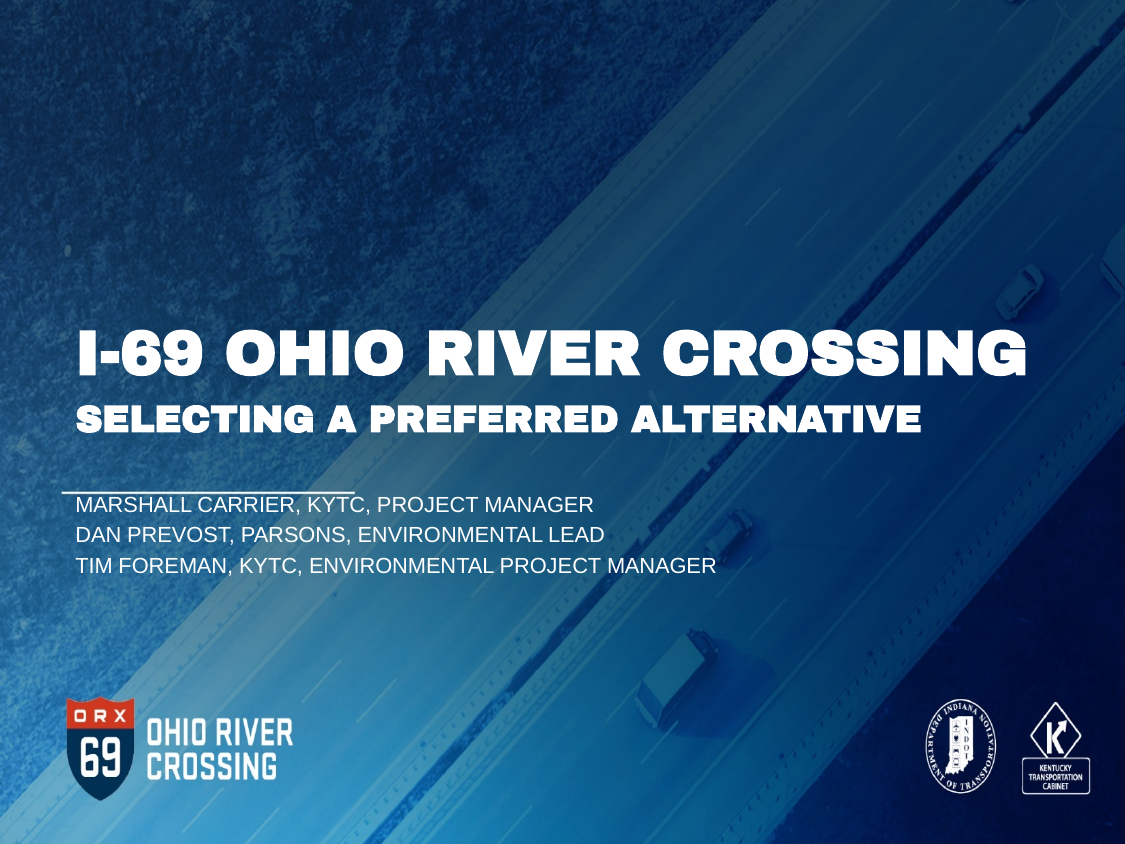

I-69 Ohio river crossing
Selecting a preferred alternative

Marshall carrier, KYTC, Project manager
Dan Prevost, parsons, environmental lead
Tim foreman, kytc, environmental project manager